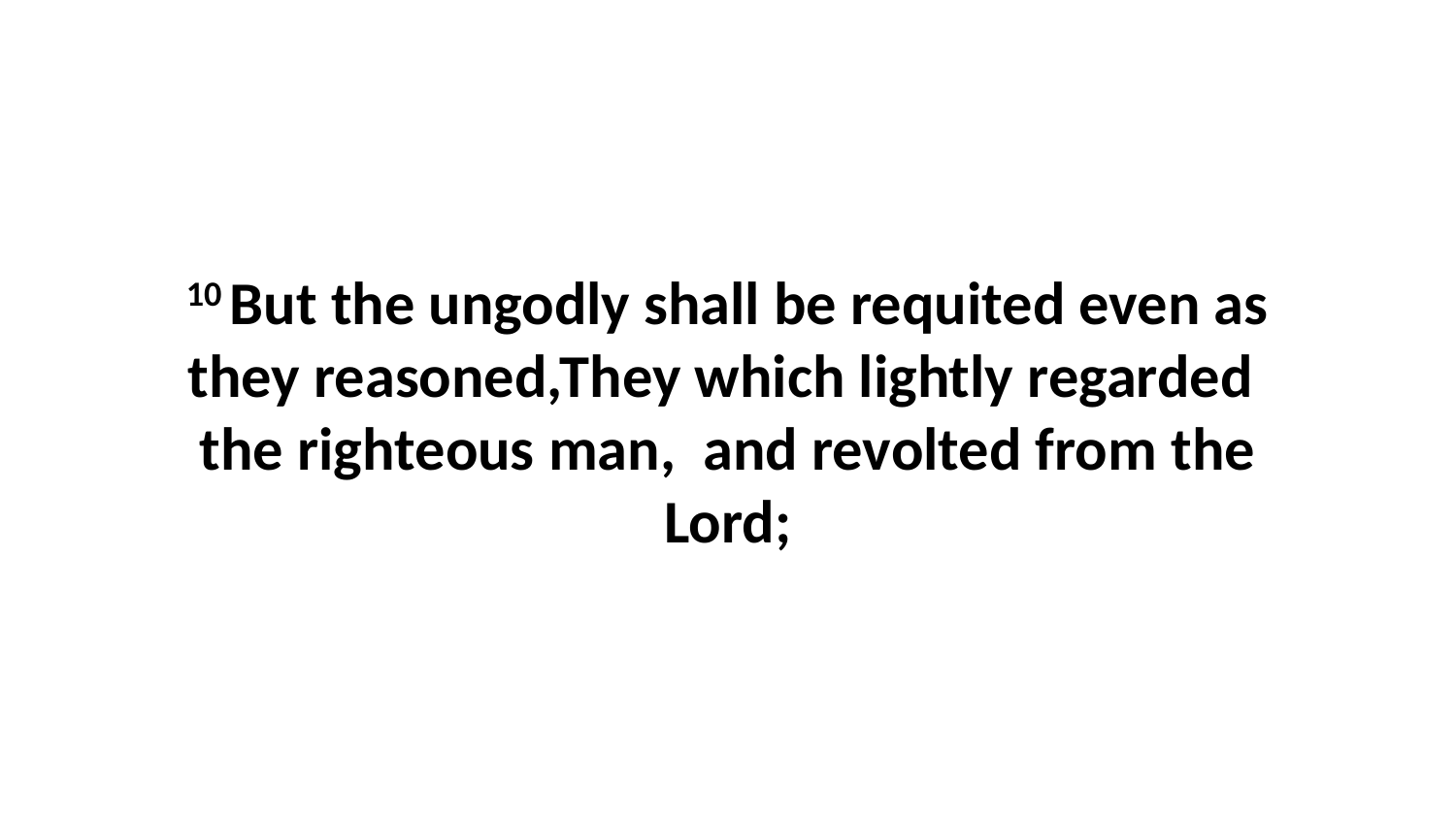

10 But the ungodly shall be requited even as they reasoned,They which lightly regarded  the righteous man,  and revolted from the Lord;